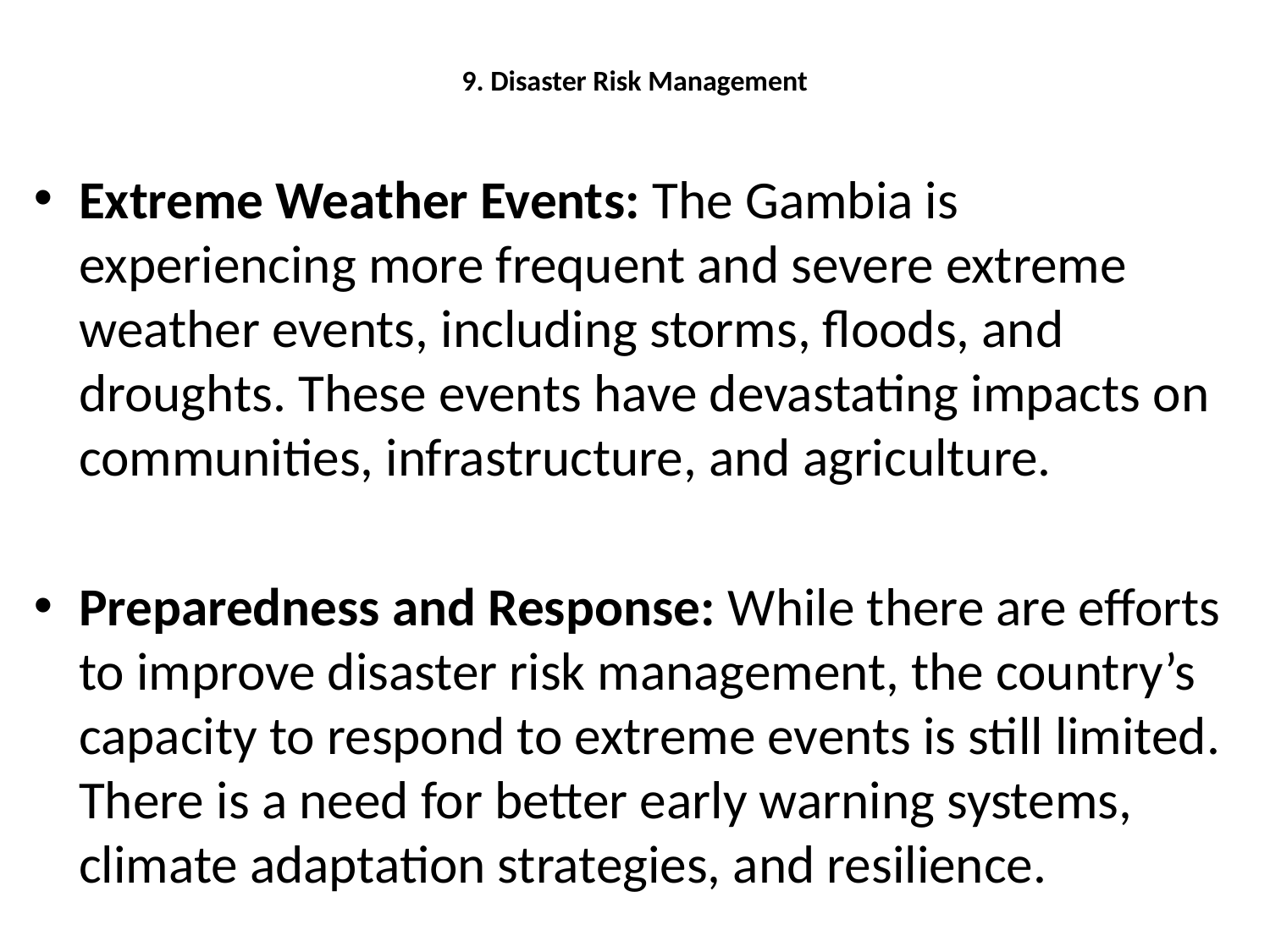

# 9. Disaster Risk Management
Extreme Weather Events: The Gambia is experiencing more frequent and severe extreme weather events, including storms, floods, and droughts. These events have devastating impacts on communities, infrastructure, and agriculture.

Preparedness and Response: While there are efforts to improve disaster risk management, the country’s capacity to respond to extreme events is still limited. There is a need for better early warning systems, climate adaptation strategies, and resilience.